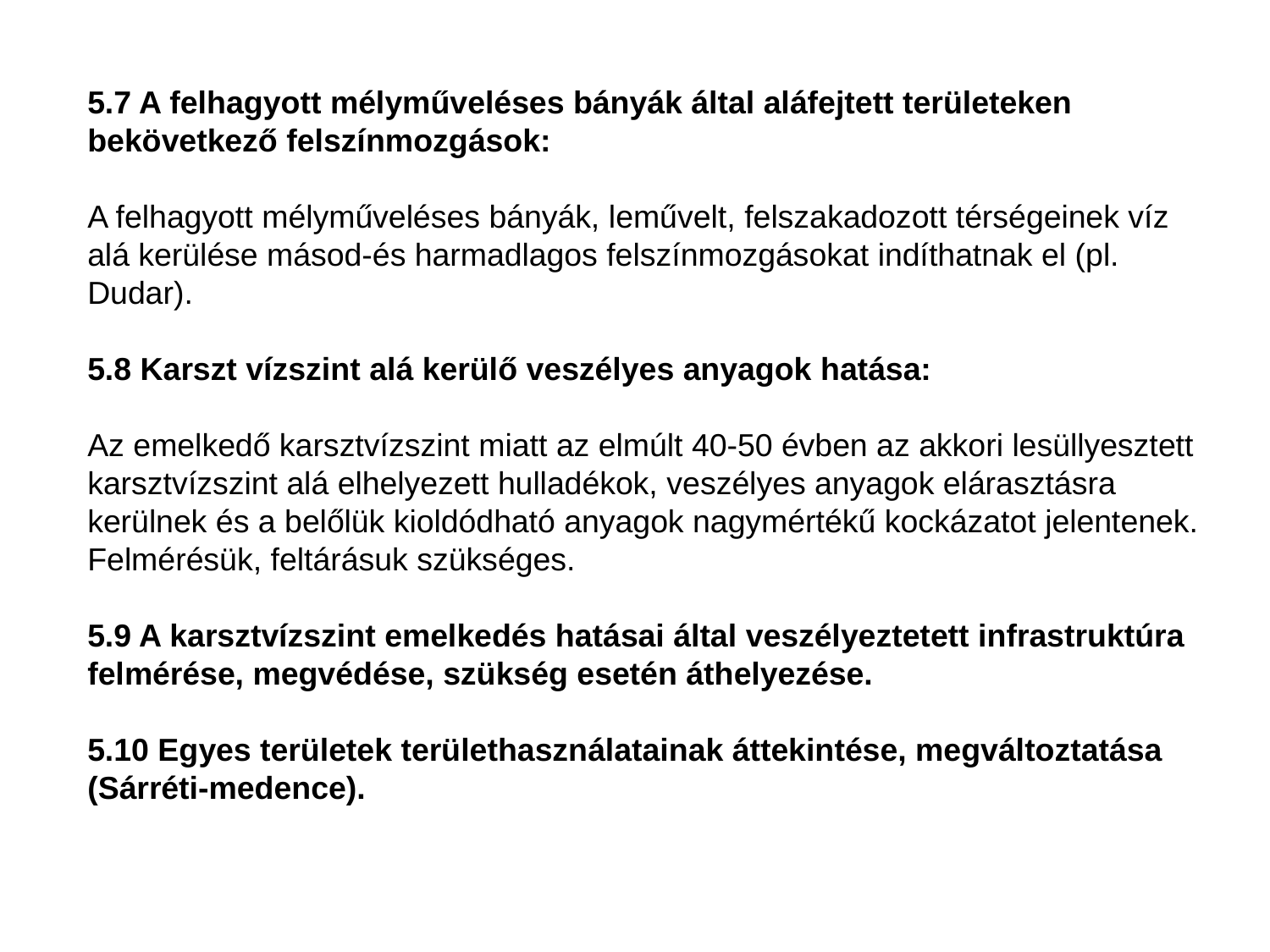

5.7 A felhagyott mélyműveléses bányák által aláfejtett területeken bekövetkező felszínmozgások:

A felhagyott mélyműveléses bányák, leművelt, felszakadozott térségeinek víz alá kerülése másod-és harmadlagos felszínmozgásokat indíthatnak el (pl. Dudar).

5.8 Karszt vízszint alá kerülő veszélyes anyagok hatása:

Az emelkedő karsztvízszint miatt az elmúlt 40-50 évben az akkori lesüllyesztett karsztvízszint alá elhelyezett hulladékok, veszélyes anyagok elárasztásra kerülnek és a belőlük kioldódható anyagok nagymértékű kockázatot jelentenek. Felmérésük, feltárásuk szükséges.

5.9 A karsztvízszint emelkedés hatásai által veszélyeztetett infrastruktúra  felmérése, megvédése, szükség esetén áthelyezése.

5.10 Egyes területek területhasználatainak áttekintése, megváltoztatása (Sárréti-medence).